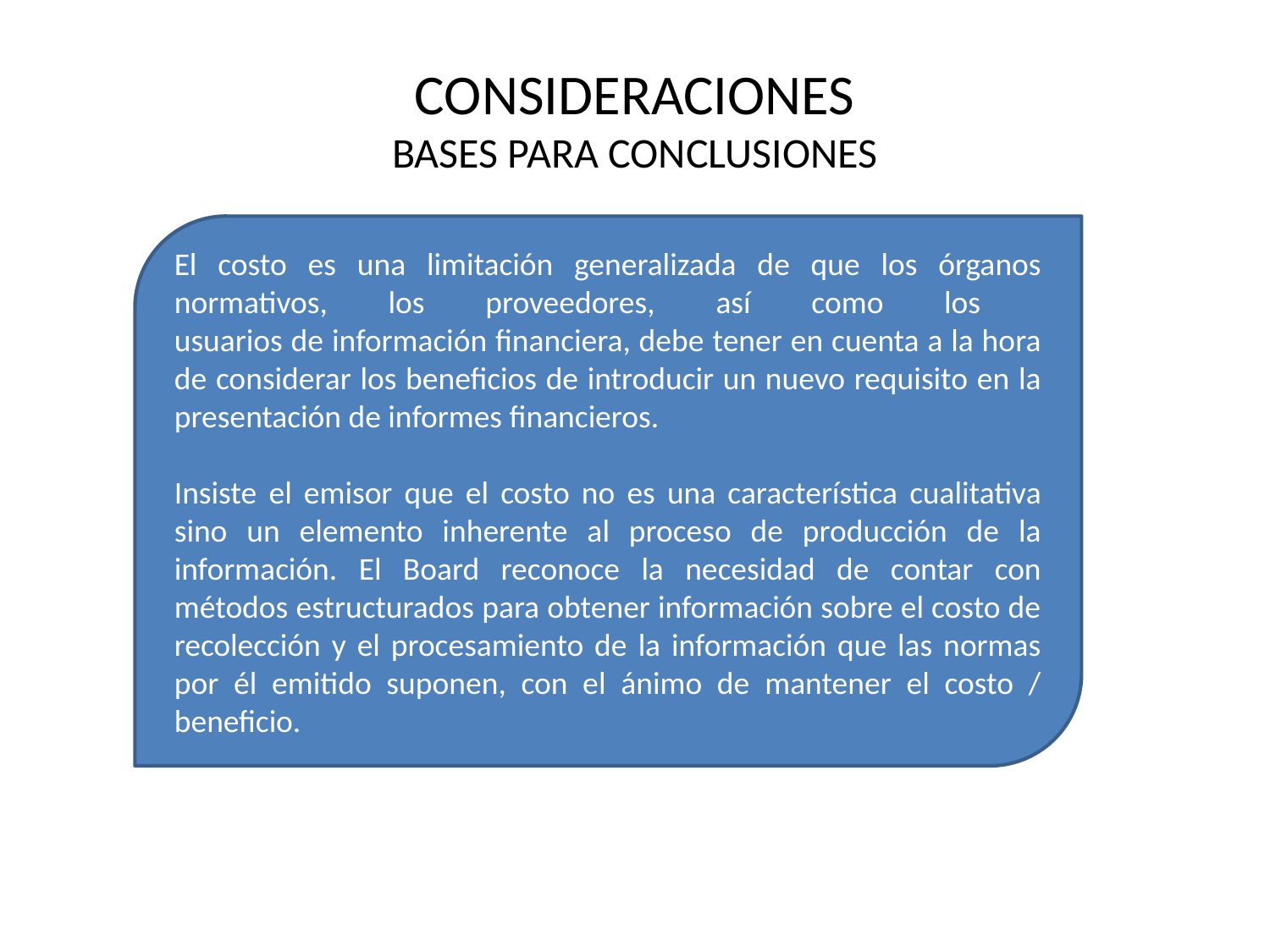

# CONSIDERACIONES BASES PARA CONCLUSIONES
El costo es una limitación generalizada de que los órganos normativos, los proveedores, así como los
usuarios de información financiera, debe tener en cuenta a la hora de considerar los beneficios de introducir un nuevo requisito en la presentación de informes financieros.

Insiste el emisor que el costo no es una característica cualitativa sino un elemento inherente al proceso de producción de la información. El Board reconoce la necesidad de contar con métodos estructurados para obtener información sobre el costo de recolección y el procesamiento de la información que las normas por él emitido suponen, con el ánimo de mantener el costo / beneficio.